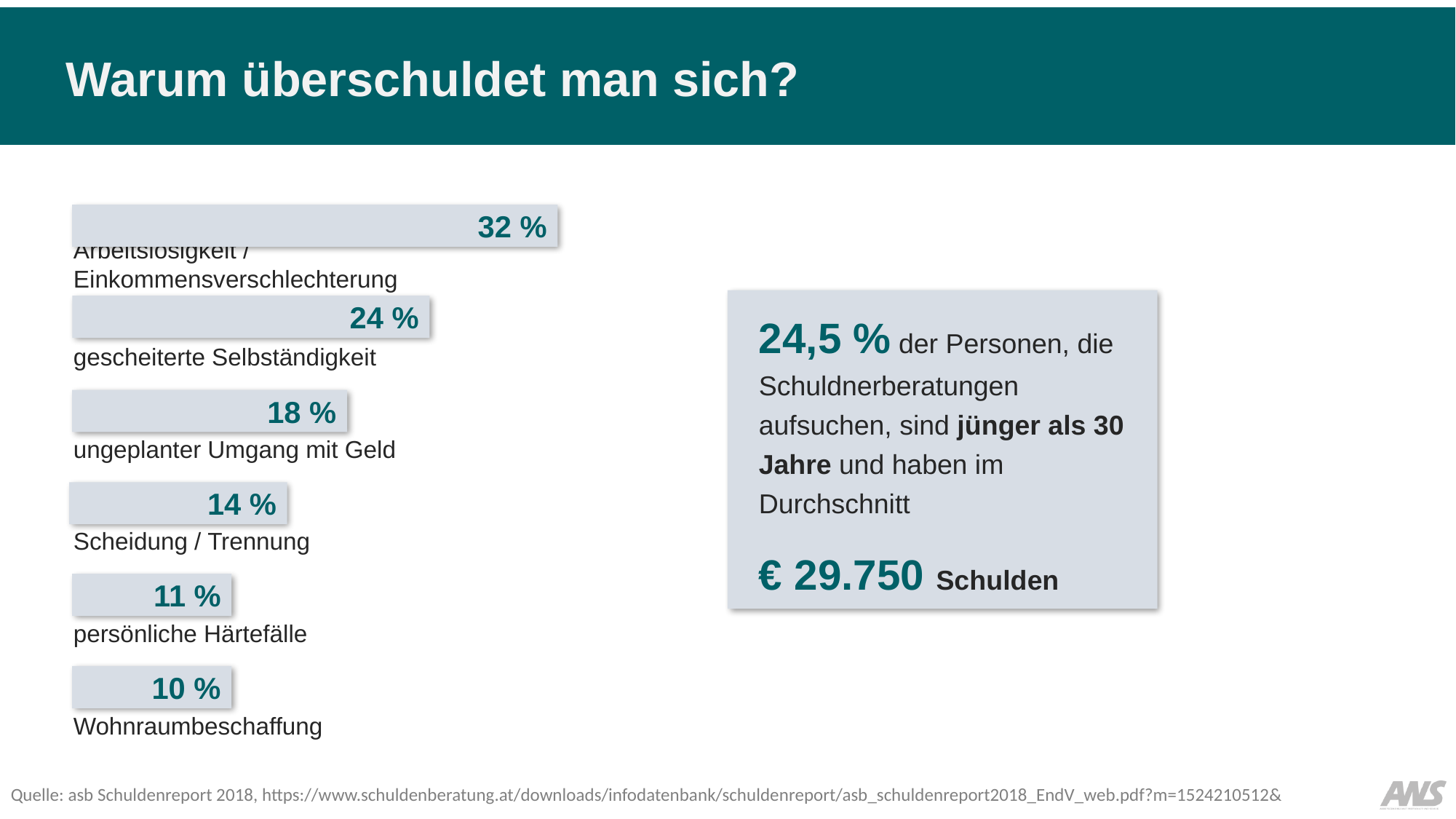

# Warum überschuldet man sich?
32 %
Arbeitslosigkeit / Einkommensverschlechterung
24,5 % der Personen, die Schuldnerberatungen aufsuchen, sind jünger als 30 Jahre und haben im Durchschnitt
€ 29.750 Schulden
24 %
gescheiterte Selbständigkeit
18 %
ungeplanter Umgang mit Geld
14 %
Scheidung / Trennung
11 %
persönliche Härtefälle
10 %
Wohnraumbeschaffung
Quelle: asb Schuldenreport 2018, https://www.schuldenberatung.at/downloads/infodatenbank/schuldenreport/asb_schuldenreport2018_EndV_web.pdf?m=1524210512&